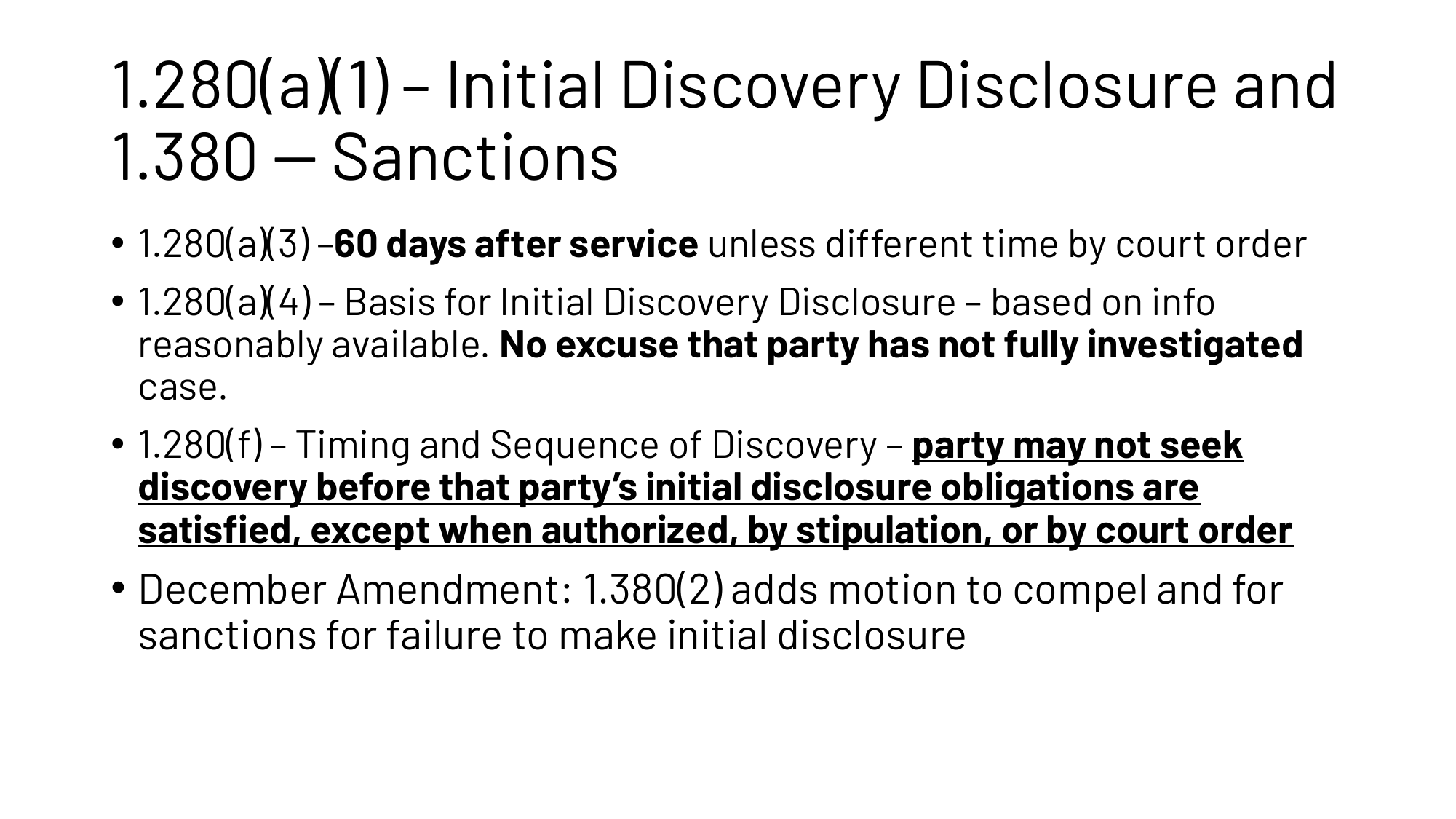

# 1.280(a)(1) – Initial Discovery Disclosure and 1.380 -- Sanctions
1.280(a)(3) –60 days after service unless different time by court order
1.280(a)(4) – Basis for Initial Discovery Disclosure – based on info reasonably available. No excuse that party has not fully investigated case.
1.280(f) – Timing and Sequence of Discovery – party may not seek discovery before that party’s initial disclosure obligations are satisfied, except when authorized, by stipulation, or by court order
December Amendment: 1.380(2) adds motion to compel and for sanctions for failure to make initial disclosure